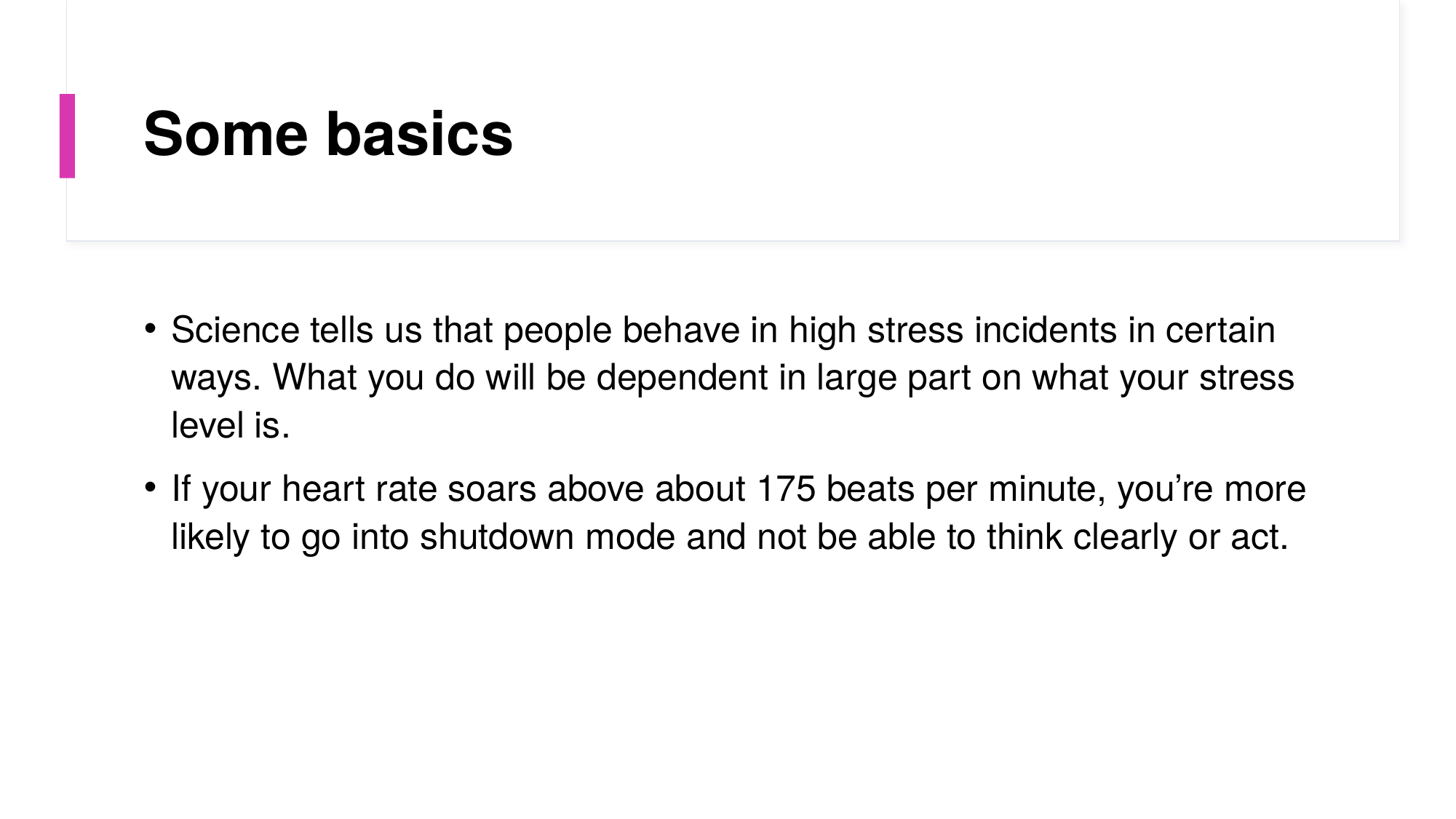

# Some basics
Science tells us that people behave in high stress incidents in certain ways. What you do will be dependent in large part on what your stress level is.
If your heart rate soars above about 175 beats per minute, you’re more likely to go into shutdown mode and not be able to think clearly or act.